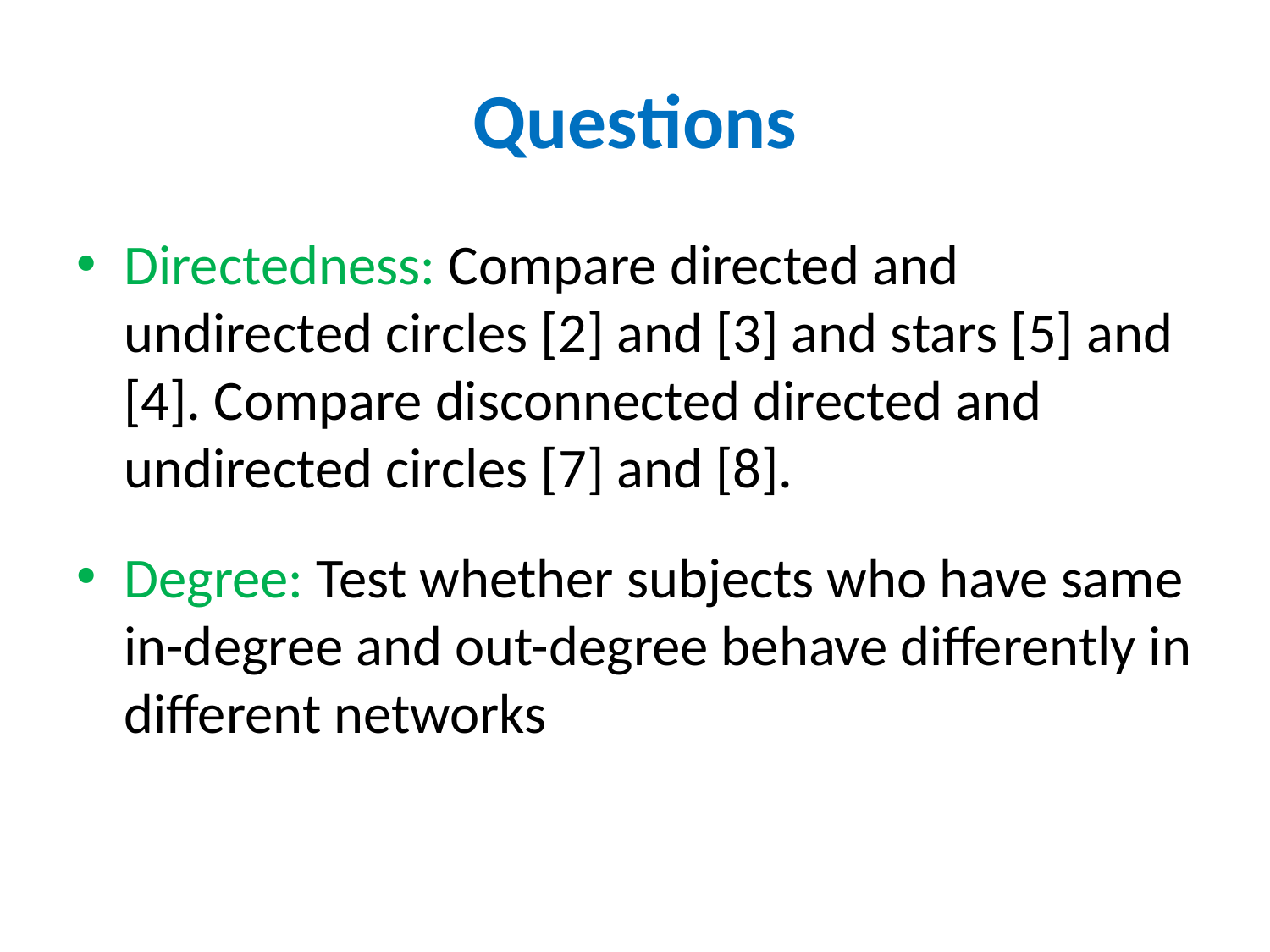

# Questions
Directedness: Compare directed and undirected circles [2] and [3] and stars [5] and [4]. Compare disconnected directed and undirected circles [7] and [8].
Degree: Test whether subjects who have same in-degree and out-degree behave differently in different networks